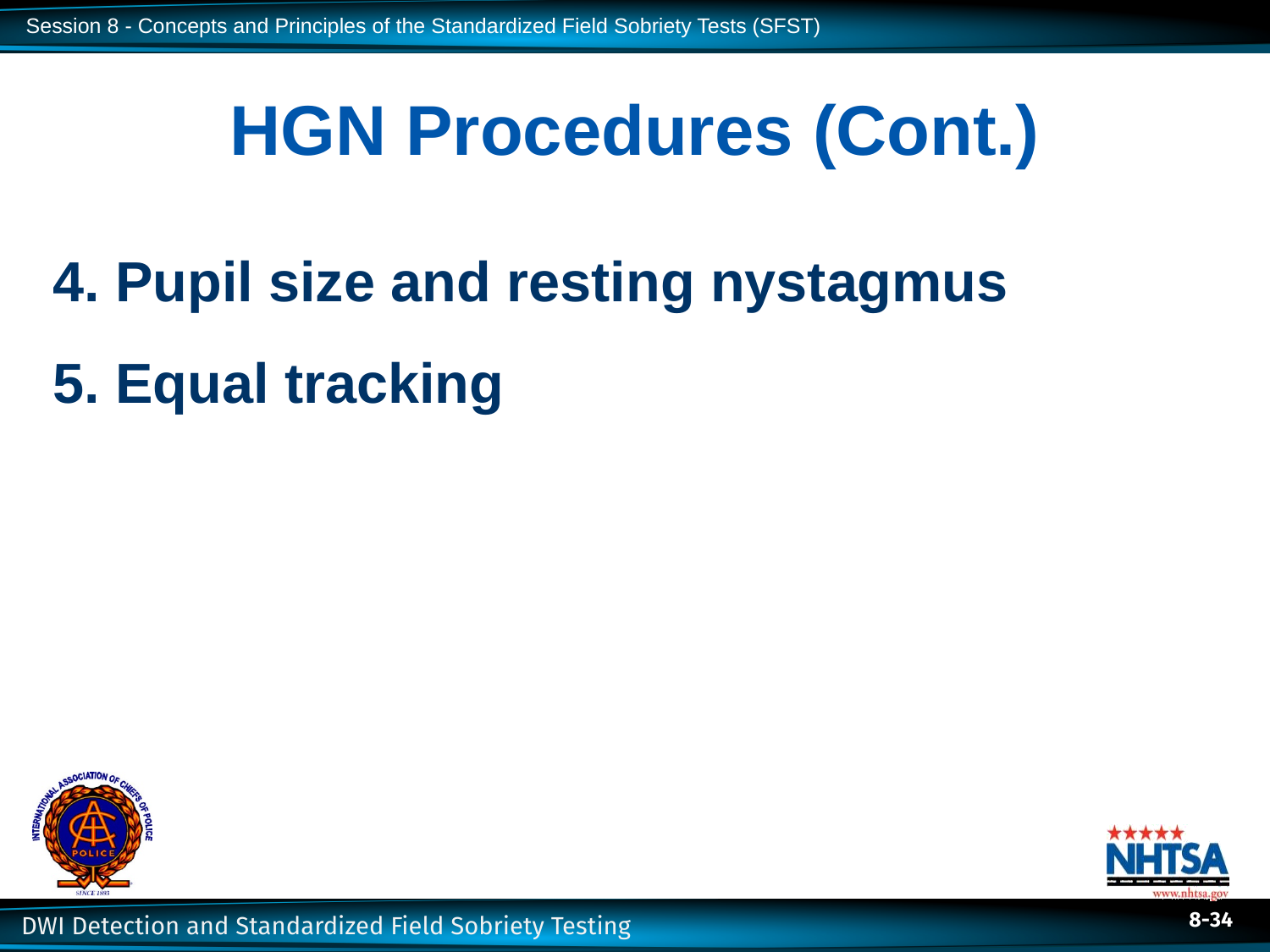

# HGN Procedures (Cont.)
4. Pupil size and resting nystagmus
5. Equal tracking

8-34